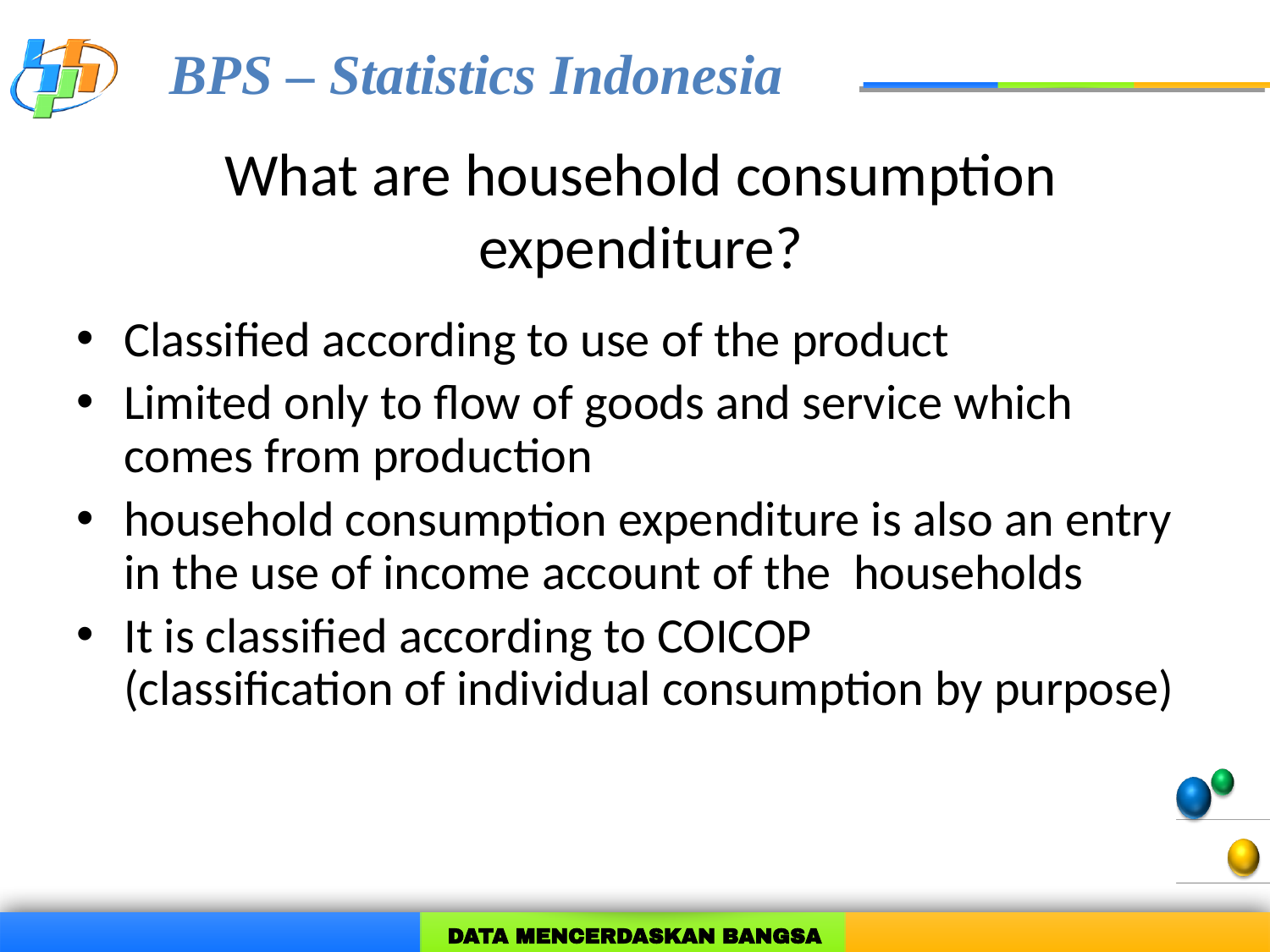

# What are household consumption expenditure?
Classified according to use of the product
Limited only to flow of goods and service which comes from production
household consumption expenditure is also an entry in the use of income account of the  households
It is classified according to COICOP               (classification of individual consumption by purpose)